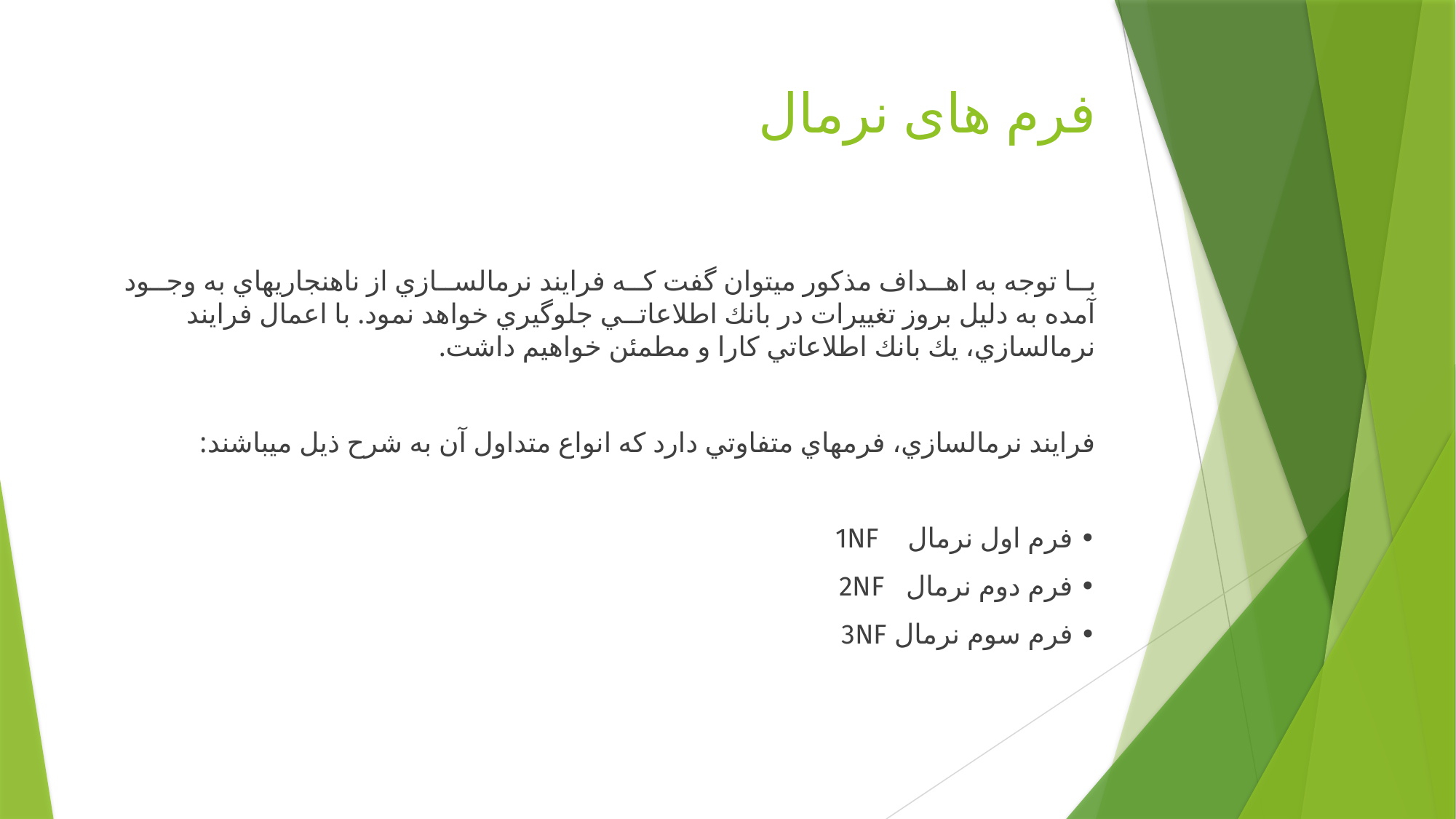

# فرم های نرمال
بــا توجه به اهــداف مذکور ميتوان گفت كــه فرايند نرمالســازي از ناهنجاريهاي به وجــود آمده به دليل بروز تغييرات در بانك اطلاعاتــي جلوگيري خواهد نمود. با اعمال فرايند نرمالسازي، يك بانك اطلاعاتي كارا و مطمئن خواهيم داشت.

فرايند نرمالسازي، فرمهاي متفاوتي دارد كه انواع متداول آن به شرح ذيل ميباشند:

• فرم اول نرمال    1NF
• فرم دوم نرمال   2NF
• فرم سوم نرمال 3NF